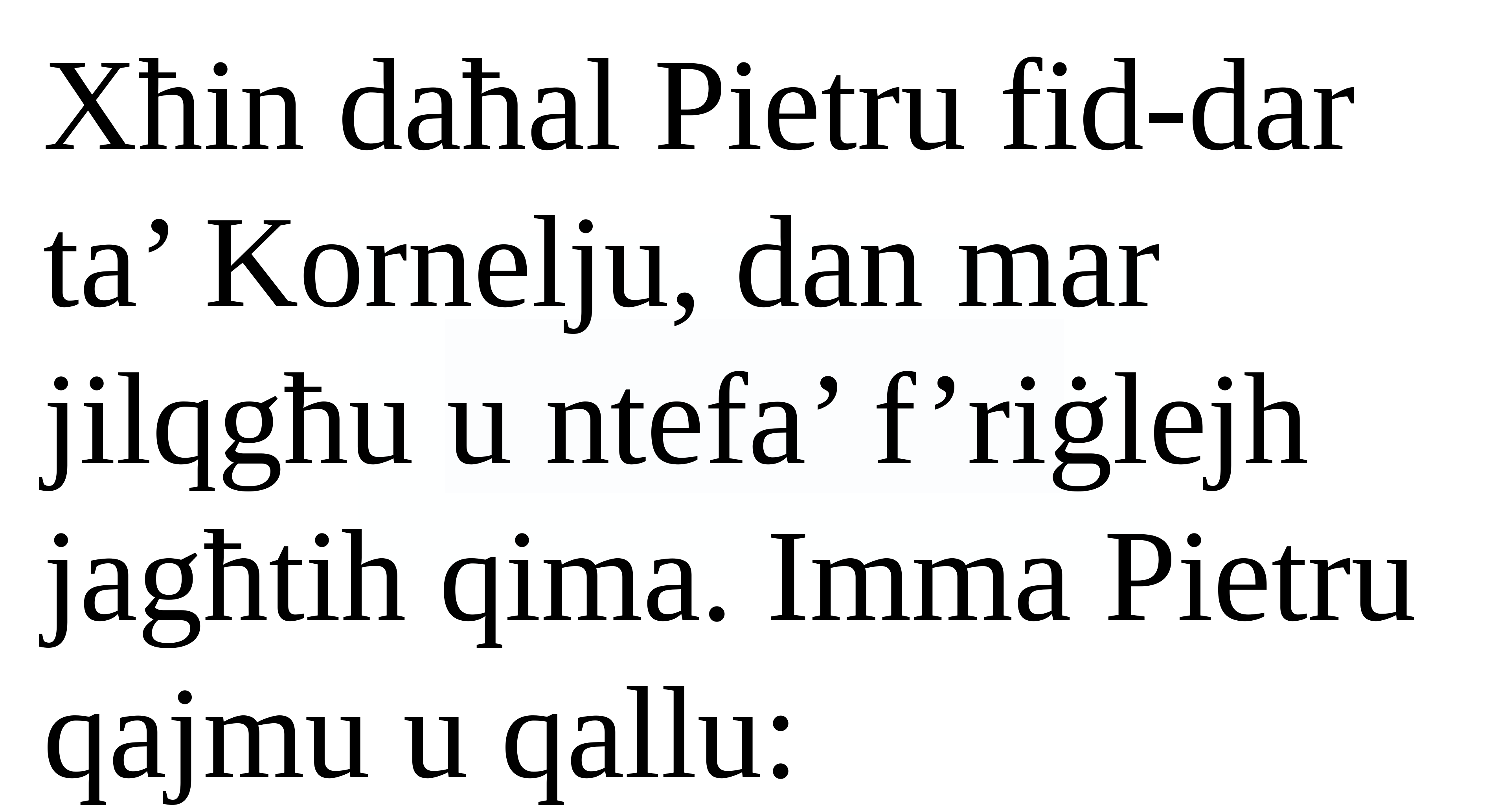

Xħin daħal Pietru fid-dar ta’ Kornelju, dan mar jilqgħu u ntefa’ f’riġlejh jagħtih qima. Imma Pietru qajmu u qallu: